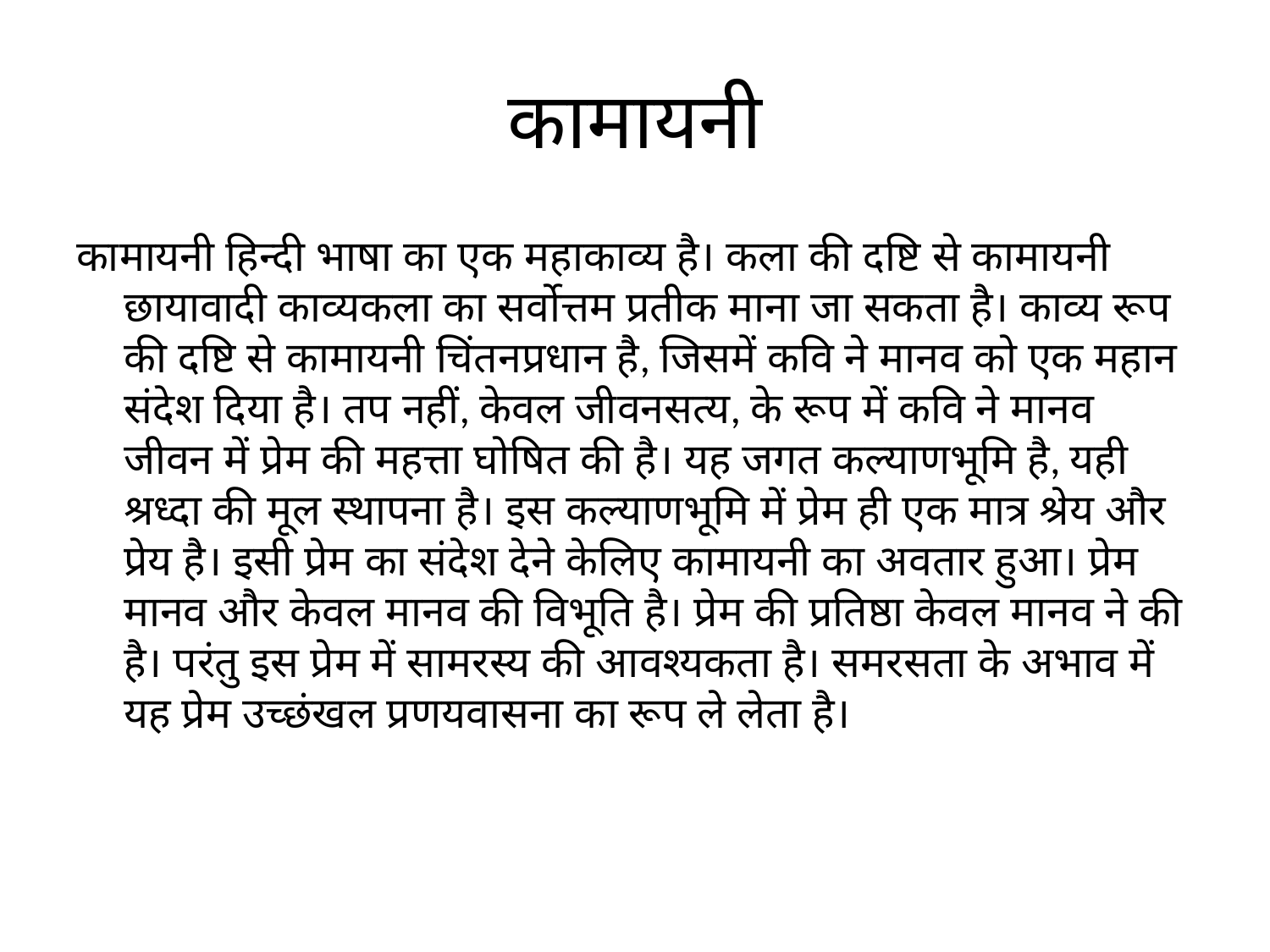

# कामायनी
कामायनी हिन्दी भाषा का एक महाकाव्य है। कला की दष्टि से कामायनी छायावादी काव्यकला का सर्वोत्तम प्रतीक माना जा सकता है। काव्य रूप की दष्टि से कामायनी चिंतनप्रधान है, जिसमें कवि ने मानव को एक महान संदेश दिया है। तप नहीं, केवल जीवनसत्य, के रूप में कवि ने मानव जीवन में प्रेम की महत्ता घोषित की है। यह जगत कल्याणभूमि है, यही श्रध्दा की मूल स्थापना है। इस कल्याणभूमि में प्रेम ही एक मात्र श्रेय और प्रेय है। इसी प्रेम का संदेश देने केलिए कामायनी का अवतार हुआ। प्रेम मानव और केवल मानव की विभूति है। प्रेम की प्रतिष्ठा केवल मानव ने की है। परंतु इस प्रेम में सामरस्य की आवश्यकता है। समरसता के अभाव में यह प्रेम उच्छंखल प्रणयवासना का रूप ले लेता है।